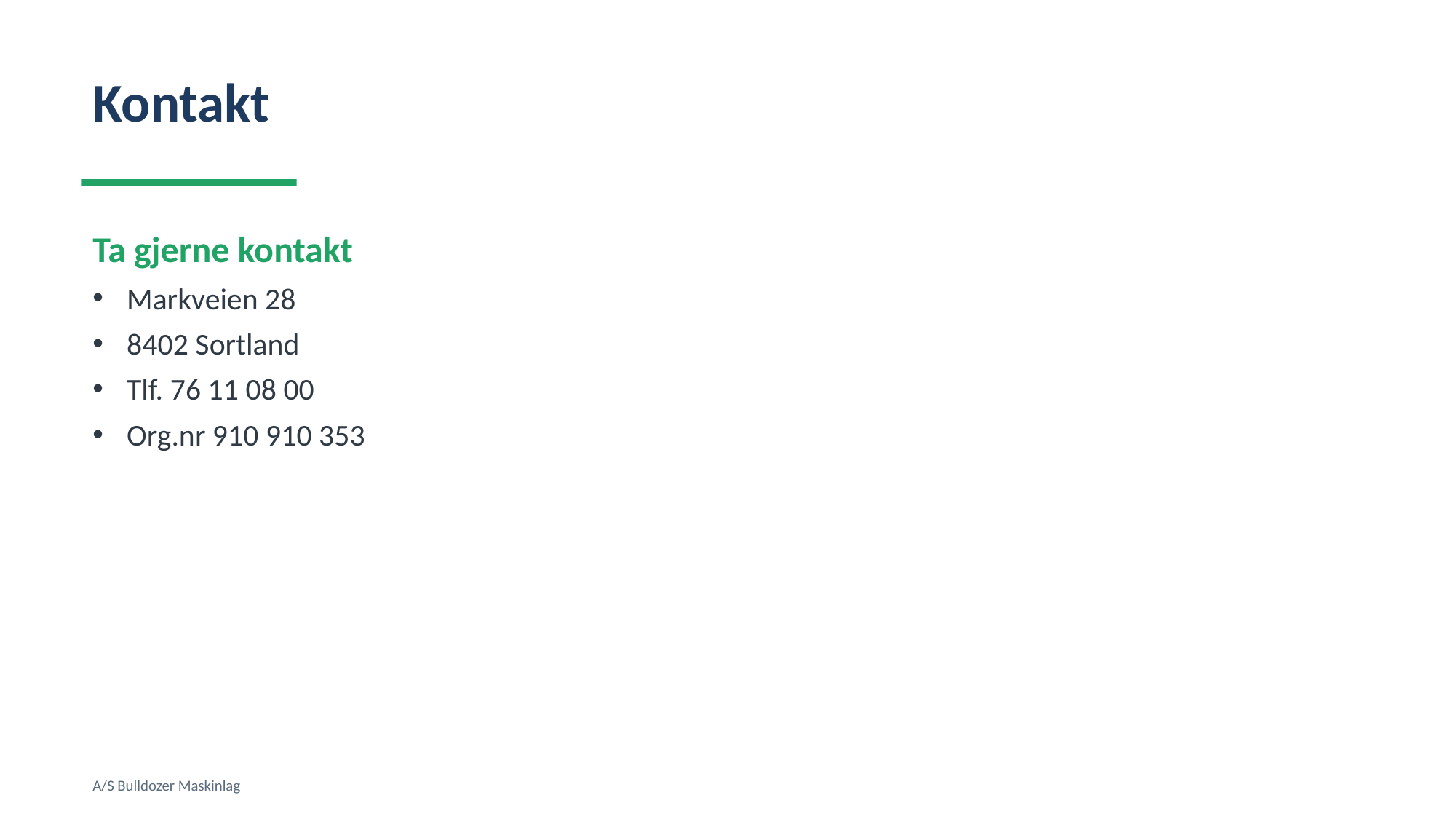

Kontakt

Ta gjerne kontakt
Markveien 28
8402 Sortland
Tlf. 76 11 08 00
Org.nr 910 910 353
A/S Bulldozer Maskinlag